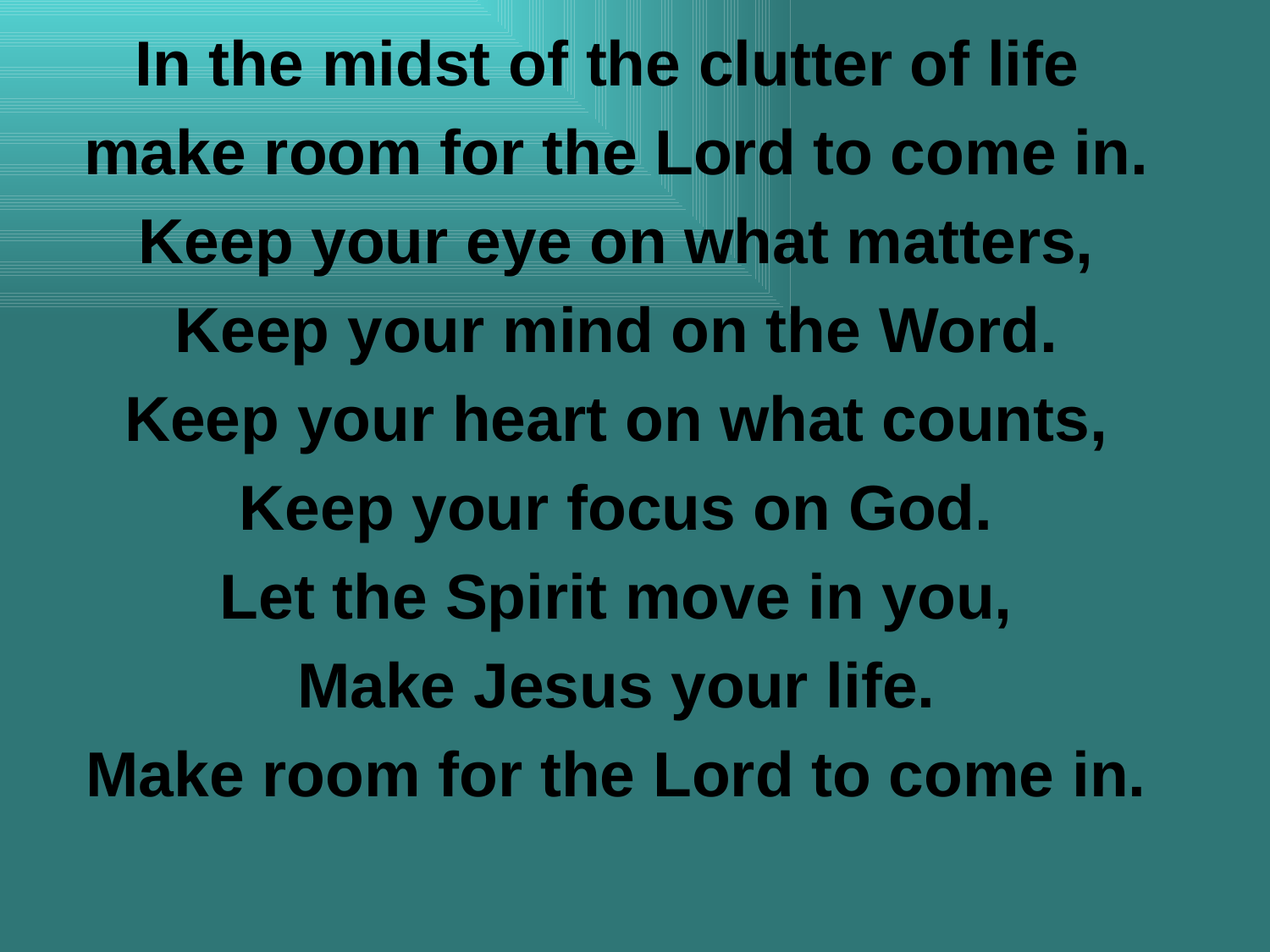

In the midst of the clutter of life
make room for the Lord to come in.
Keep your eye on what matters,
Keep your mind on the Word.
Keep your heart on what counts,
Keep your focus on God.
Let the Spirit move in you,
Make Jesus your life.
Make room for the Lord to come in.